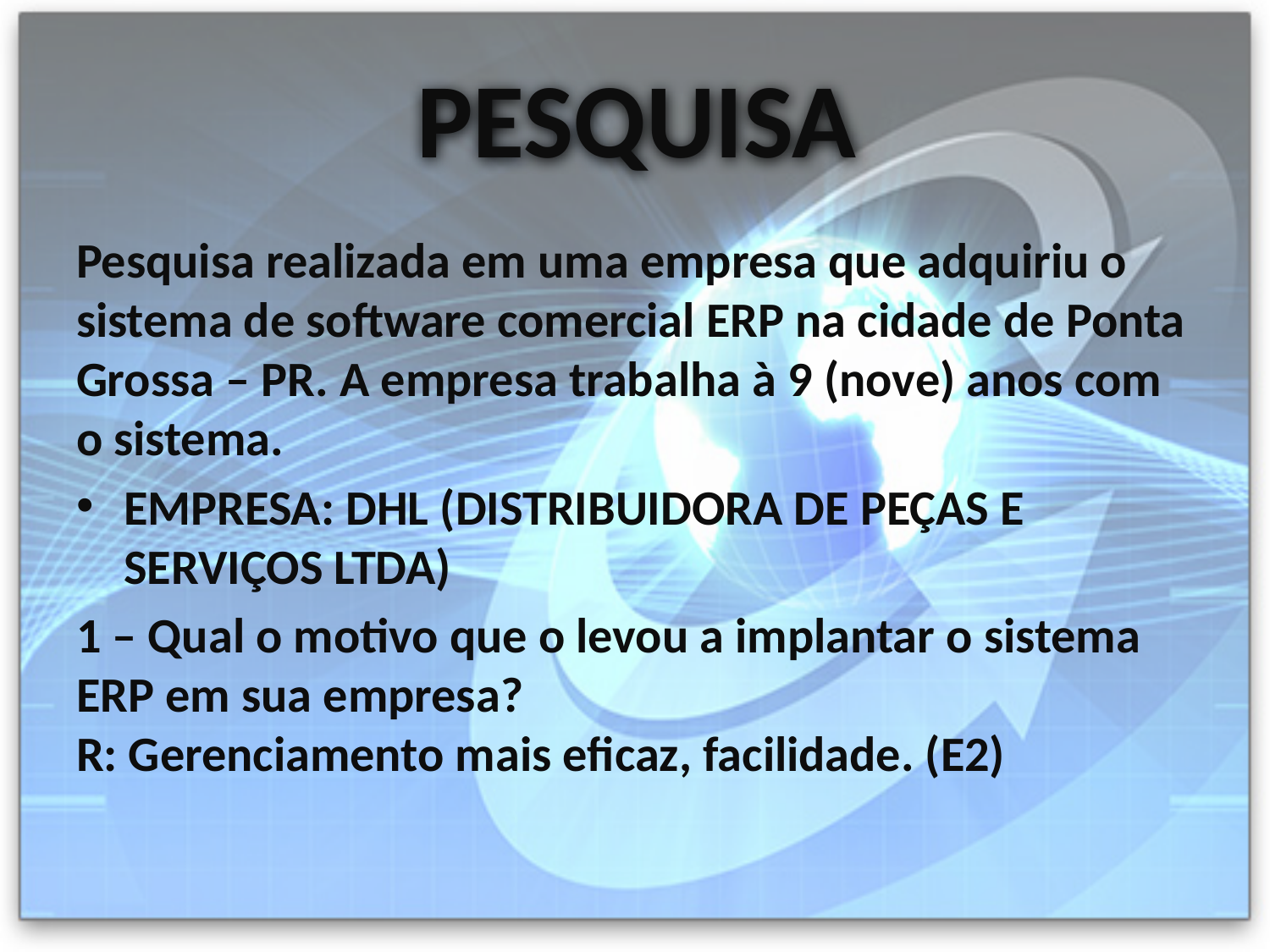

# PESQUISA
Pesquisa realizada em uma empresa que adquiriu o sistema de software comercial ERP na cidade de Ponta Grossa – PR. A empresa trabalha à 9 (nove) anos com o sistema.
EMPRESA: DHL (DISTRIBUIDORA DE PEÇAS E SERVIÇOS LTDA)
1 – Qual o motivo que o levou a implantar o sistema ERP em sua empresa?
R: Gerenciamento mais eficaz, facilidade. (E2)